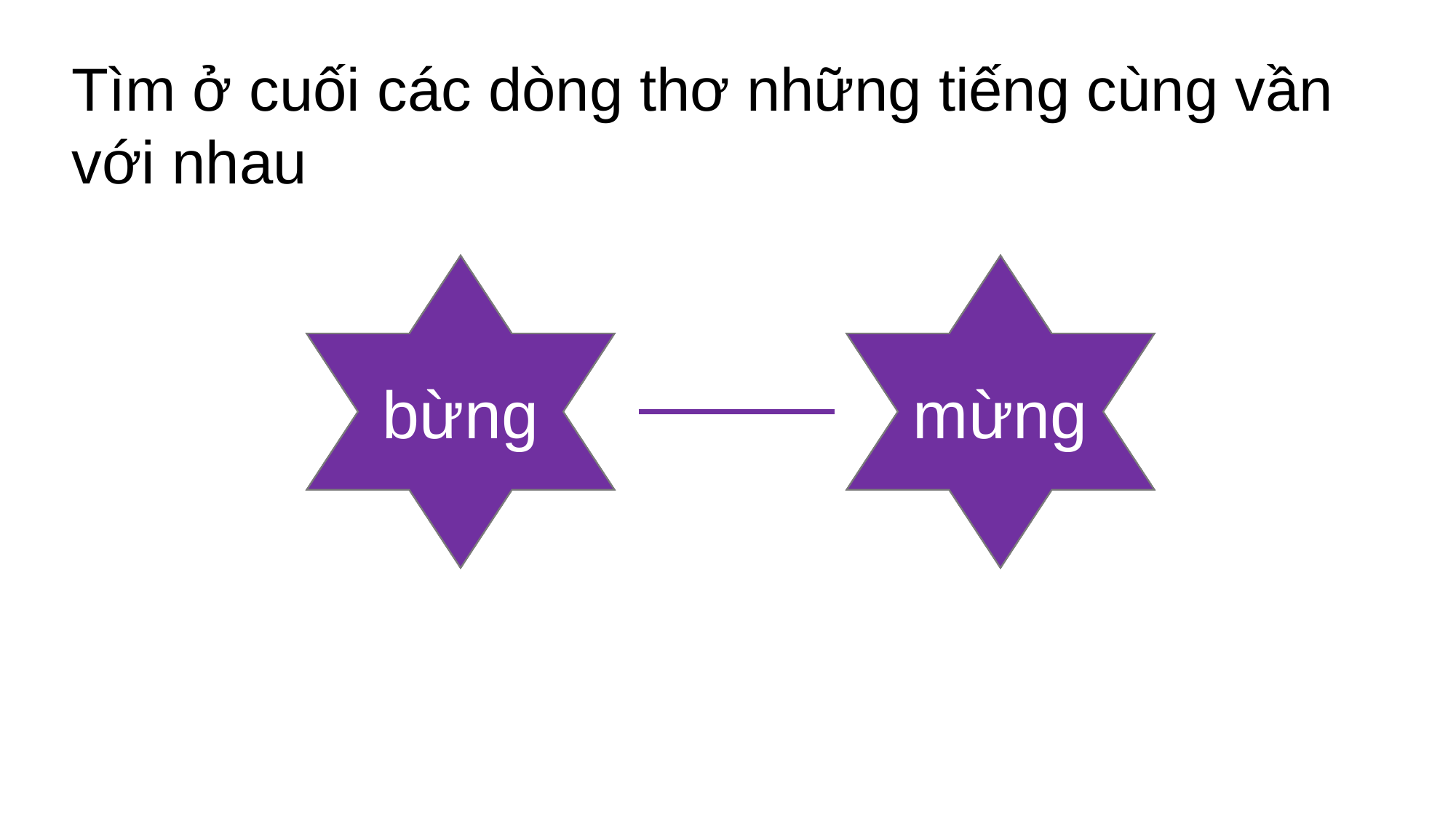

Tìm ở cuối các dòng thơ những tiếng cùng vần với nhau
già
bài
bừng
ra
mai
mừng